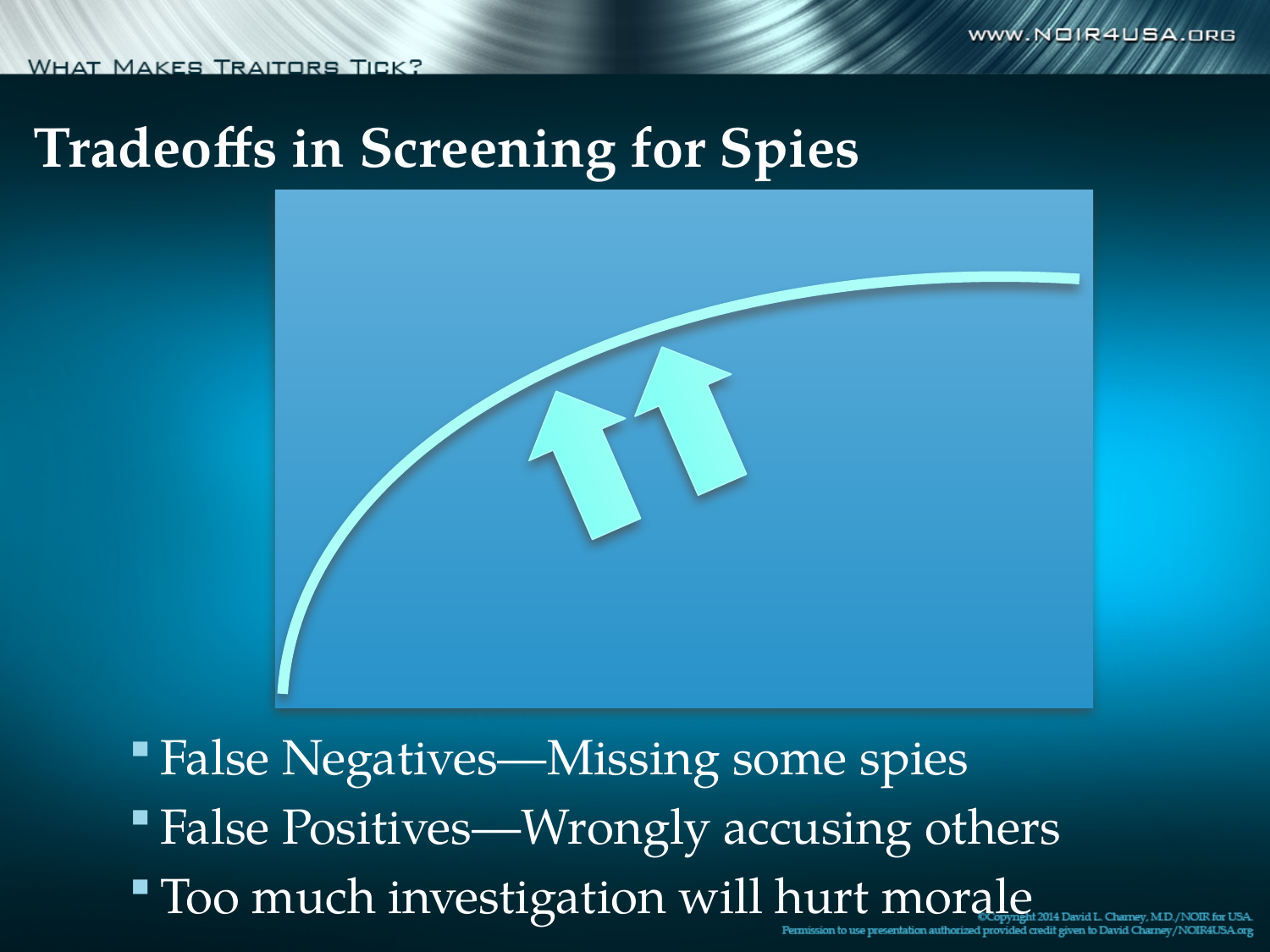

# Tradeoffs in Screening for Spies

False Negatives—Missing some spies
False Positives—Wrongly accusing others
Too much investigation will hurt morale